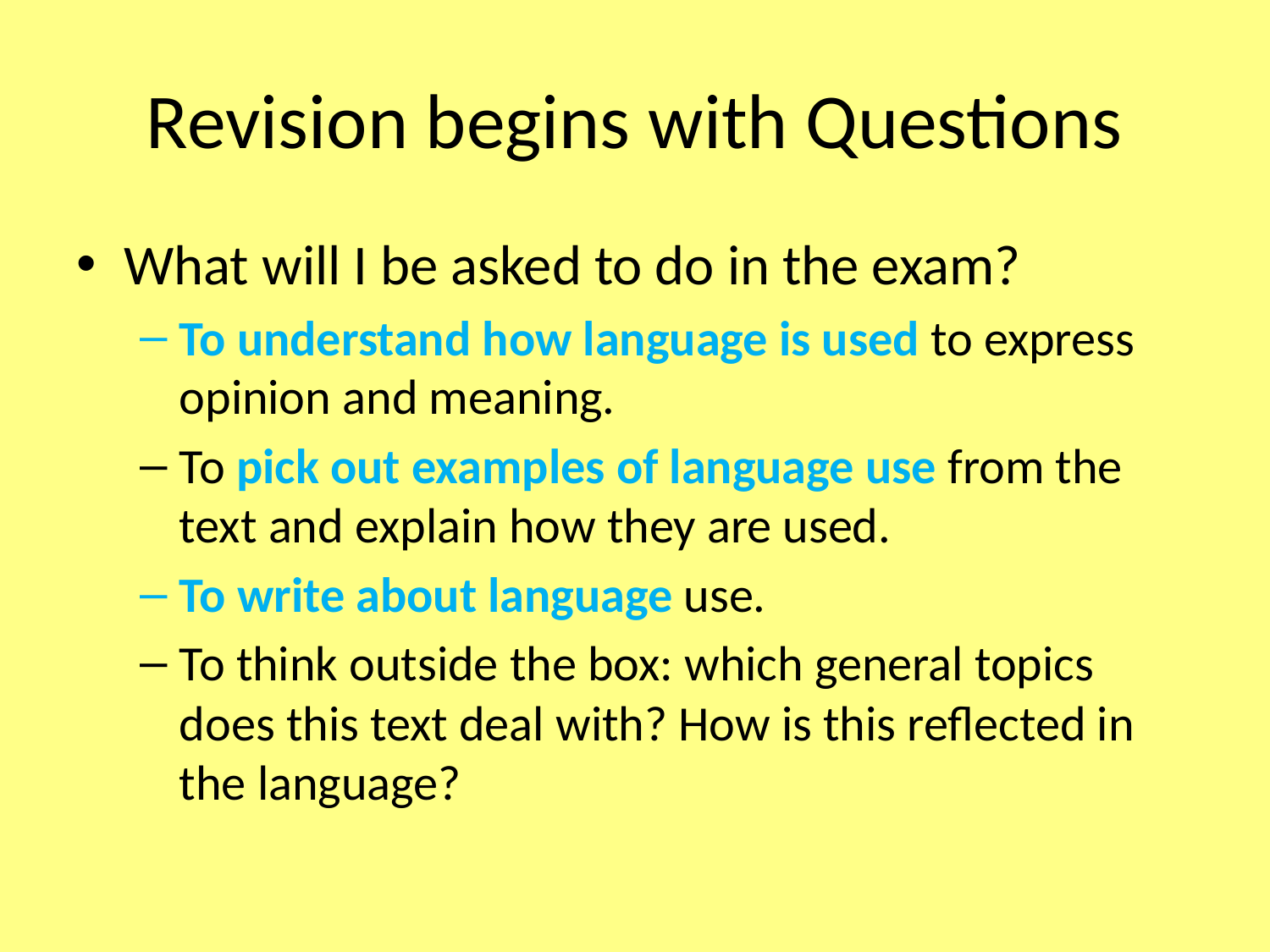

# Revision begins with Questions
What will I be asked to do in the exam?
To understand how language is used to express opinion and meaning.
To pick out examples of language use from the text and explain how they are used.
To write about language use.
To think outside the box: which general topics does this text deal with? How is this reflected in the language?